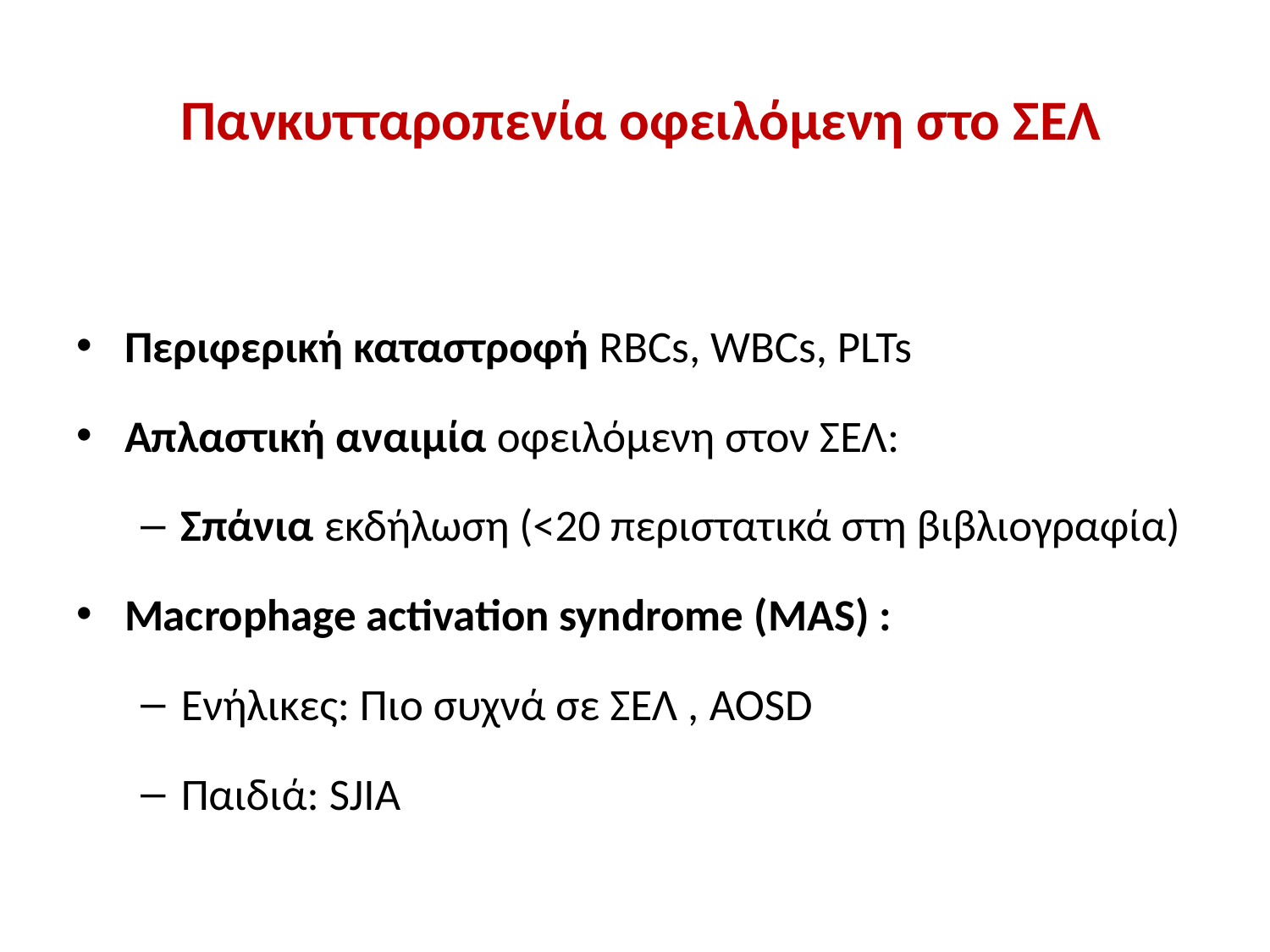

# Πανκυτταροπενία οφειλόμενη στο ΣΕΛ

Περιφερική καταστροφή RBCs, WBCs, PLTs
Απλαστική αναιμία οφειλόμενη στον ΣΕΛ:
Σπάνια εκδήλωση (<20 περιστατικά στη βιβλιογραφία)
Macrophage activation syndrome (MAS) :
Eνήλικες: Πιο συχνά σε ΣΕΛ , AOSD
Παιδιά: SJIA